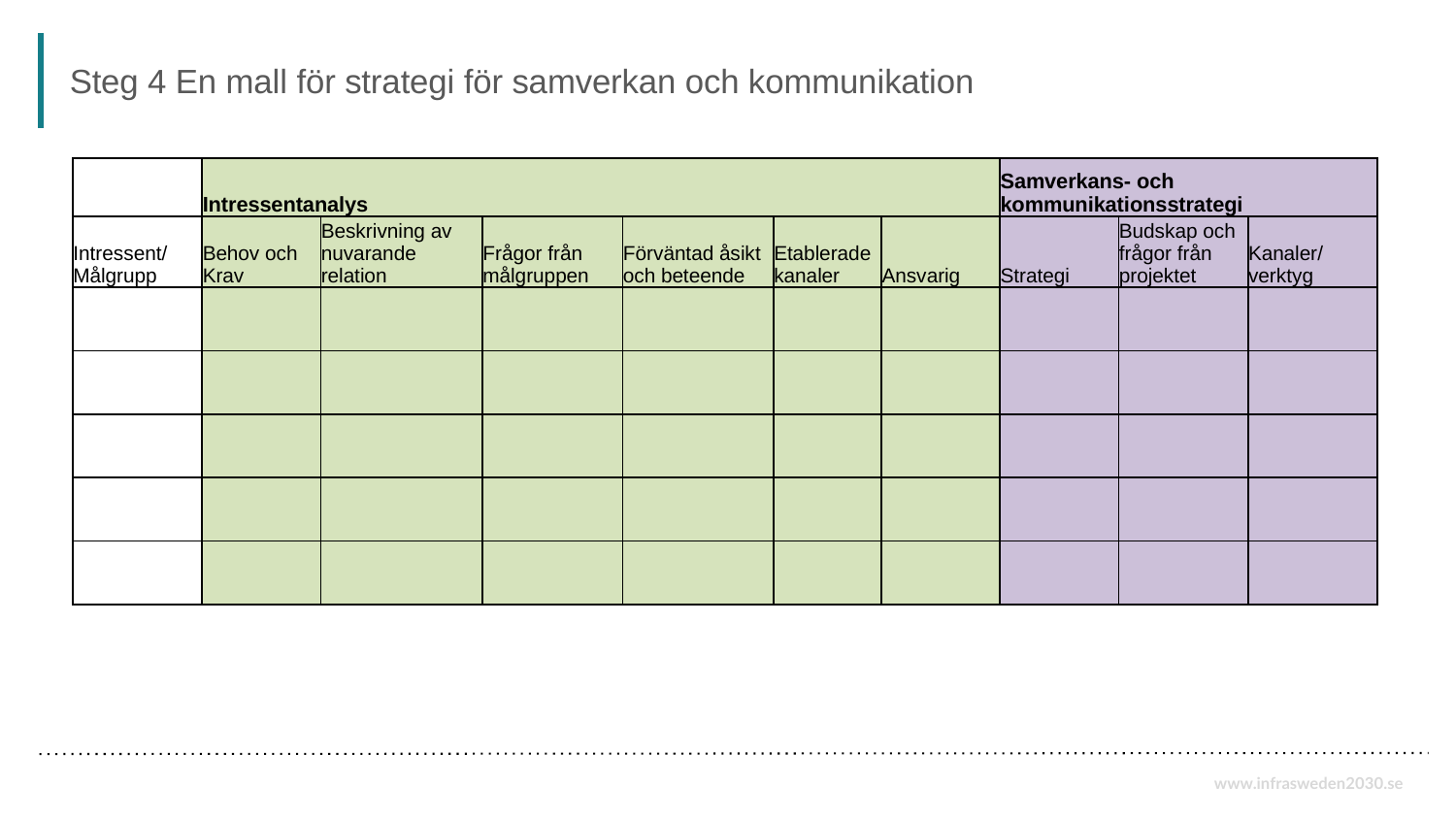

# Steg 4 En mall för strategi för samverkan och kommunikation
|  | Intressentanalys |  |  |  |  |  | Samverkans- och kommunikationsstrategi |  |  |
| --- | --- | --- | --- | --- | --- | --- | --- | --- | --- |
| Intressent/ Målgrupp | Behov och Krav | Beskrivning av nuvarande relation | Frågor från målgruppen | Förväntad åsikt och beteende | Etablerade kanaler | Ansvarig | Strategi | Budskap och frågor från projektet | Kanaler/ verktyg |
|  |  |  |  |  |  |  |  |  |  |
|  |  |  |  |  |  |  |  |  |  |
|  |  |  |  |  |  |  |  |  |  |
|  |  |  |  |  |  |  |  |  |  |
|  |  |  |  |  |  |  |  |  |  |